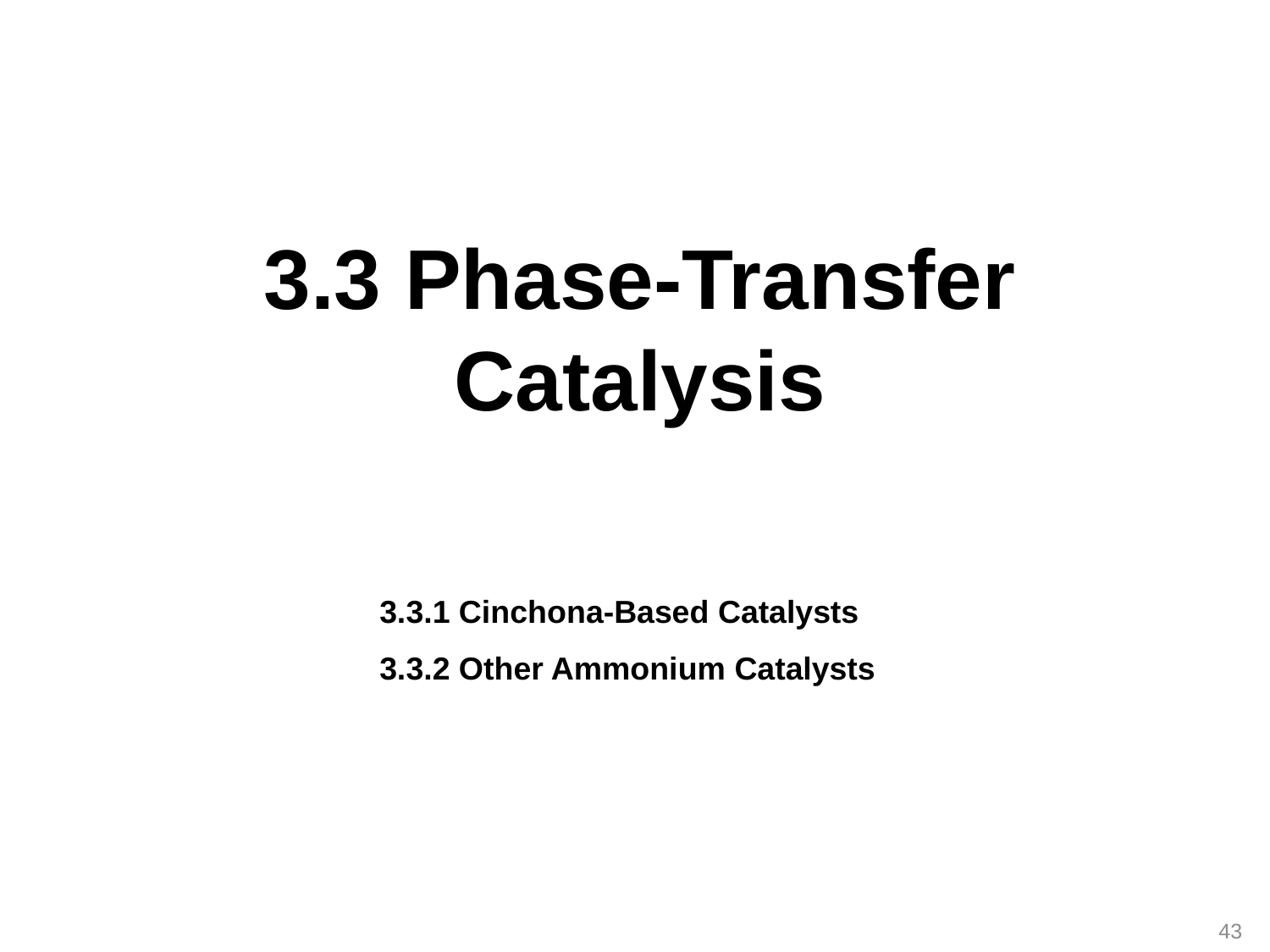

3.3 Phase-Transfer Catalysis
3.3.1 Cinchona-Based Catalysts
3.3.2 Other Ammonium Catalysts
43